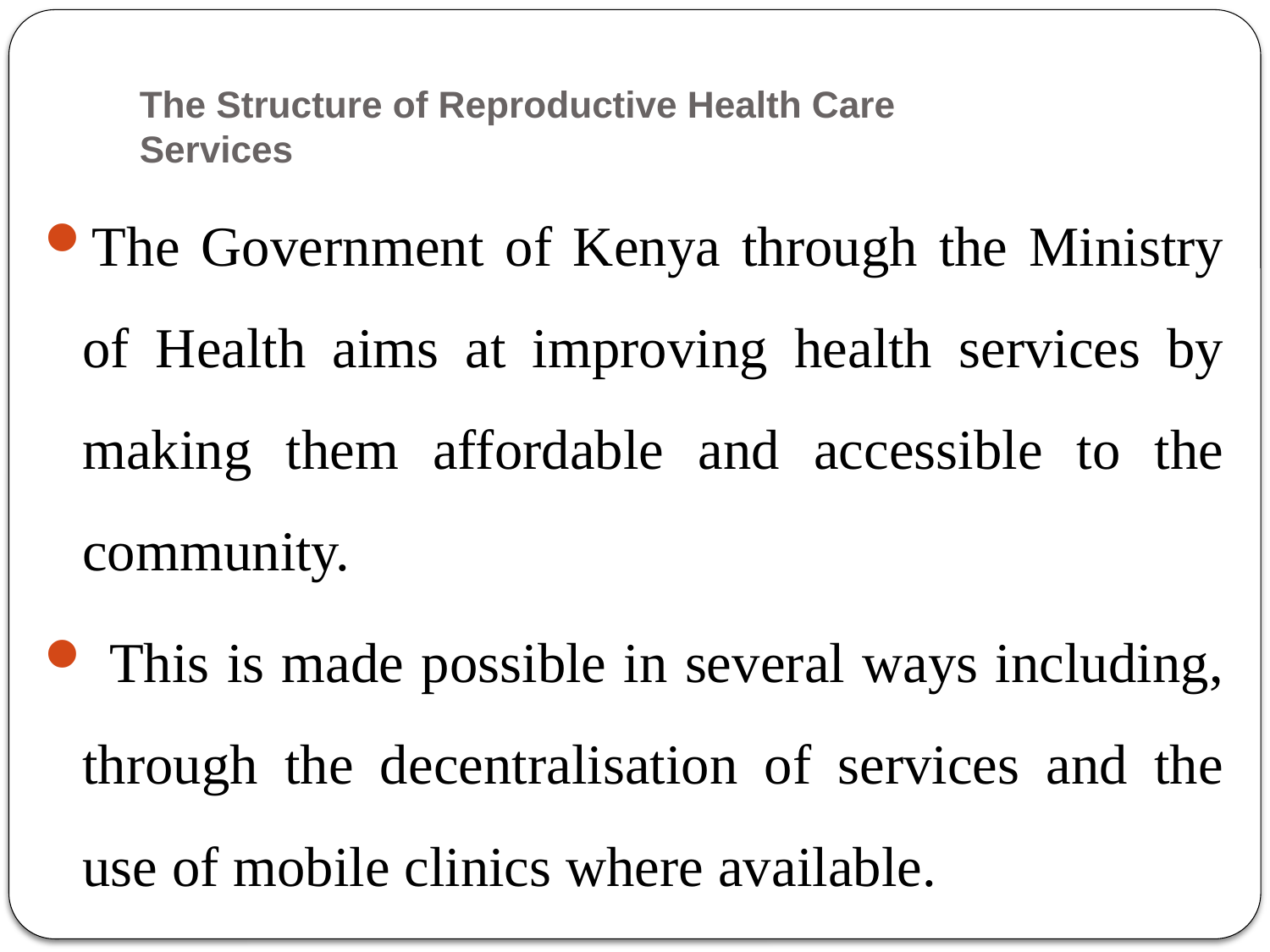

# The Structure of Reproductive Health Care Services
The Government of Kenya through the Ministry of Health aims at improving health services by making them affordable and accessible to the community.
 This is made possible in several ways including, through the decentralisation of services and the use of mobile clinics where available.